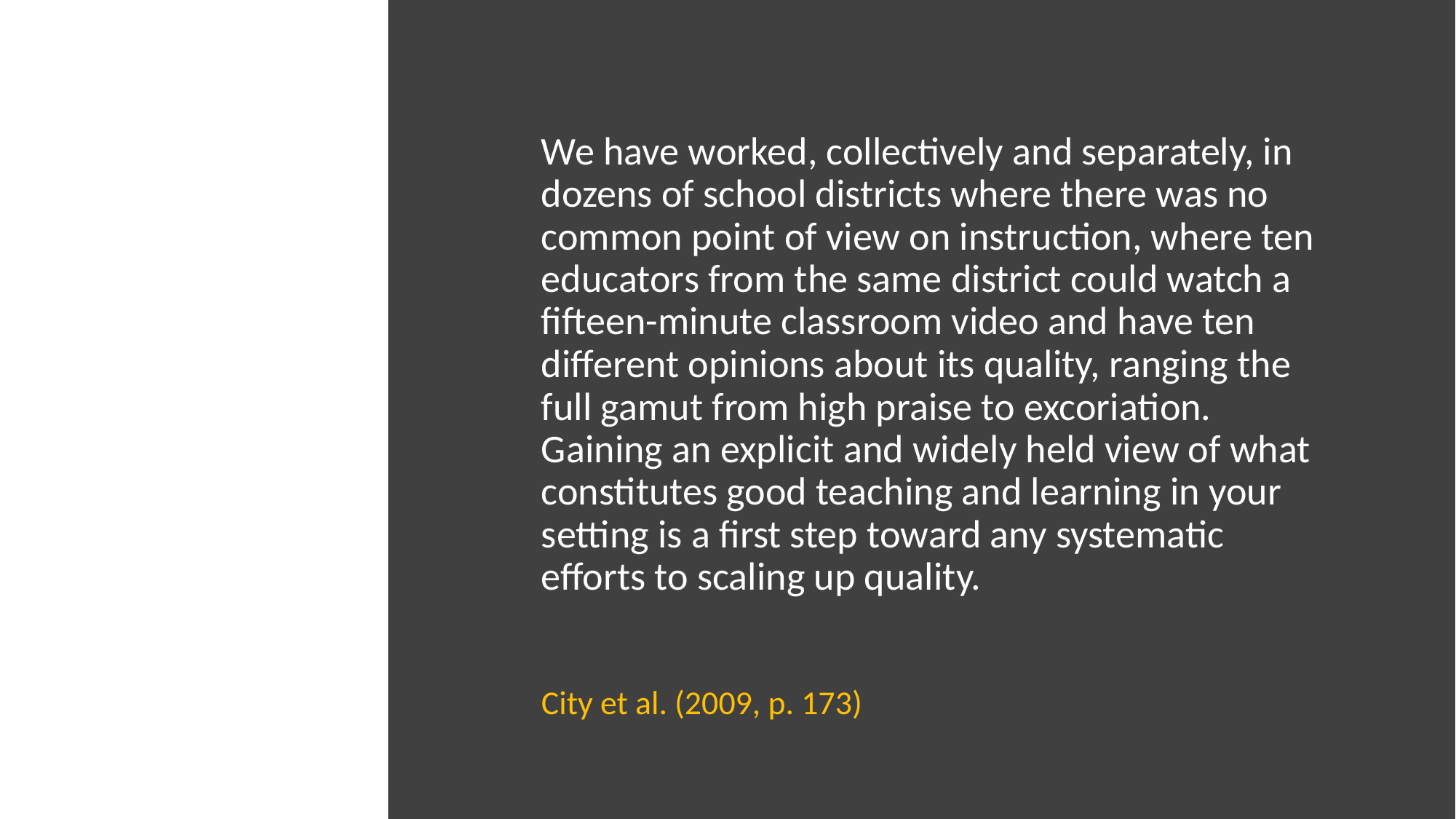

We have worked, collectively and separately, in dozens of school districts where there was no common point of view on instruction, where ten educators from the same district could watch a fifteen-minute classroom video and have ten different opinions about its quality, ranging the full gamut from high praise to excoriation. Gaining an explicit and widely held view of what constitutes good teaching and learning in your setting is a first step toward any systematic efforts to scaling up quality.
City et al. (2009, p. 173)